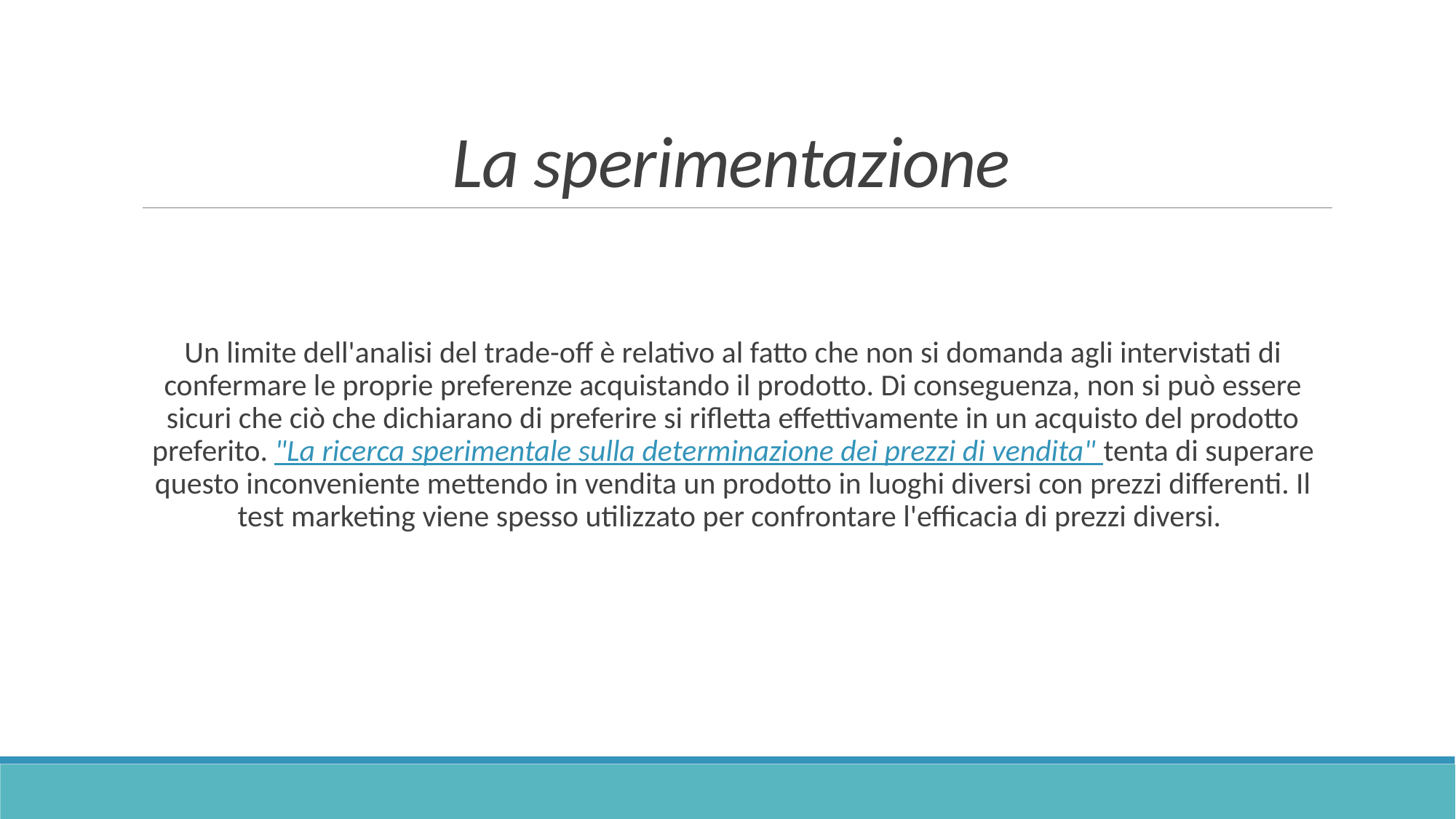

# La sperimentazione
Un limite dell'analisi del trade-off è relativo al fatto che non si domanda agli intervistati di confermare le proprie preferenze acquistando il prodotto. Di conseguenza, non si può essere sicuri che ciò che dichiarano di preferire si rifletta effettivamente in un acquisto del prodotto preferito. "La ricerca sperimentale sulla determinazione dei prezzi di vendita" tenta di superare questo inconveniente mettendo in vendita un prodotto in luoghi diversi con prezzi differenti. Il test marketing viene spesso utilizzato per confrontare l'efficacia di prezzi diversi.